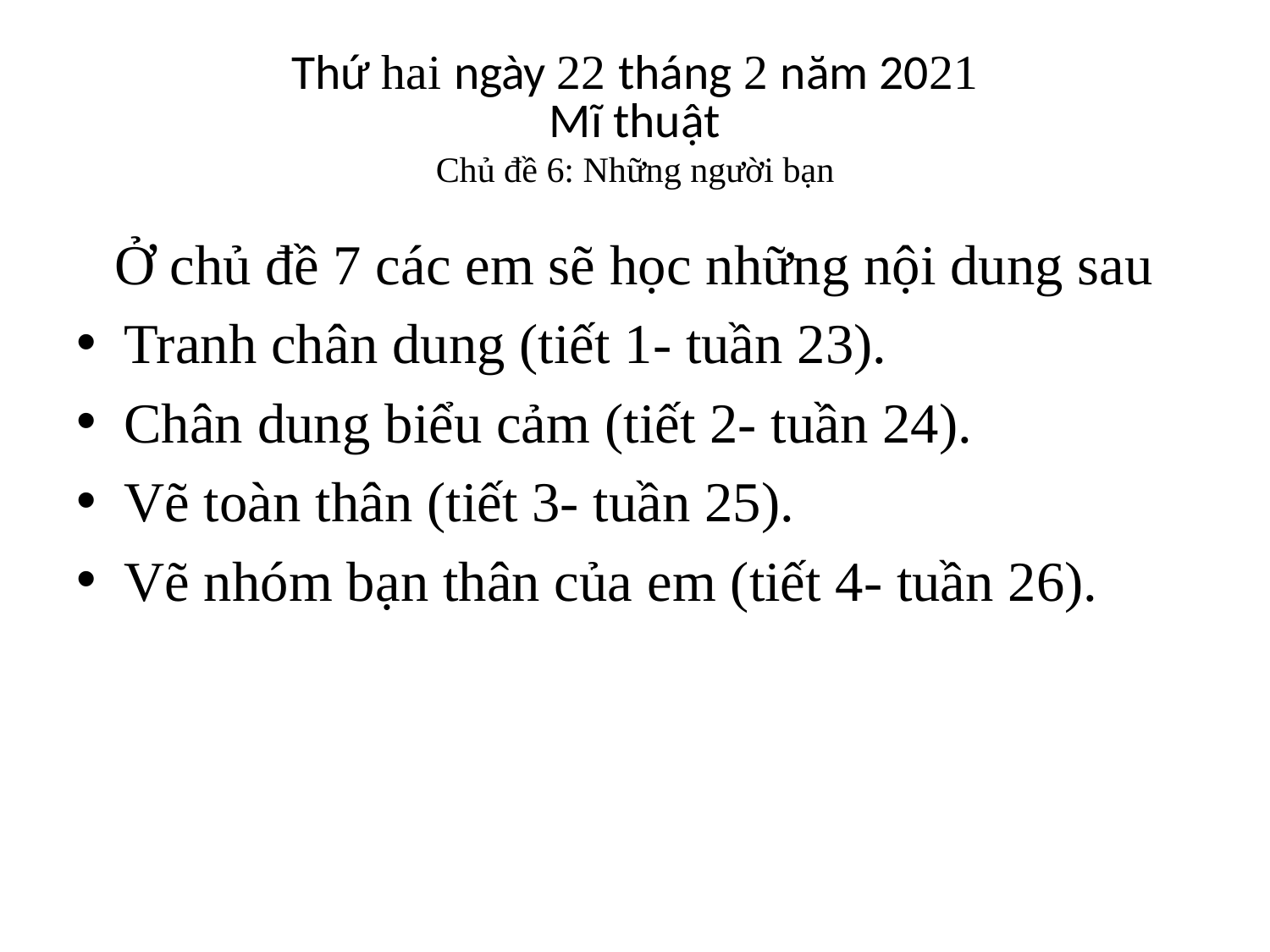

# Thứ hai ngày 22 tháng 2 năm 2021 Mĩ thuật Chủ đề 6: Những người bạn
Ở chủ đề 7 các em sẽ học những nội dung sau
Tranh chân dung (tiết 1- tuần 23).
Chân dung biểu cảm (tiết 2- tuần 24).
Vẽ toàn thân (tiết 3- tuần 25).
Vẽ nhóm bạn thân của em (tiết 4- tuần 26).